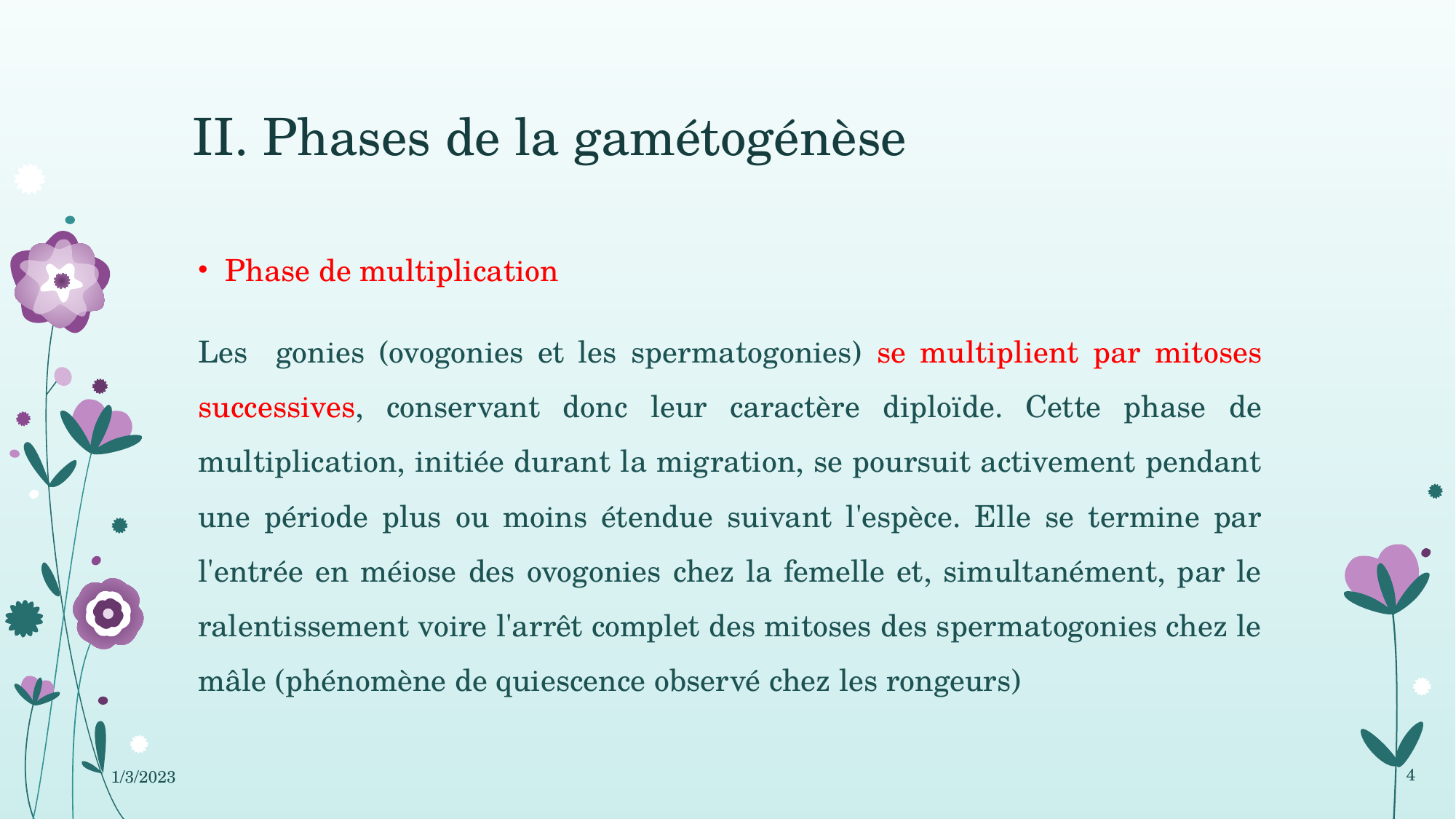

# II. Phases de la gamétogénèse
Phase de multiplication
Les  gonies (ovogonies et les spermatogonies) se multiplient par mitoses successives, conservant donc leur caractère diploïde. Cette phase de multiplication, initiée durant la migration, se poursuit activement pendant une période plus ou moins étendue suivant l'espèce. Elle se termine par l'entrée en méiose des ovogonies chez la femelle et, simultanément, par le ralentissement voire l'arrêt complet des mitoses des spermatogonies chez le mâle (phénomène de quiescence observé chez les rongeurs)
1/3/2023
4